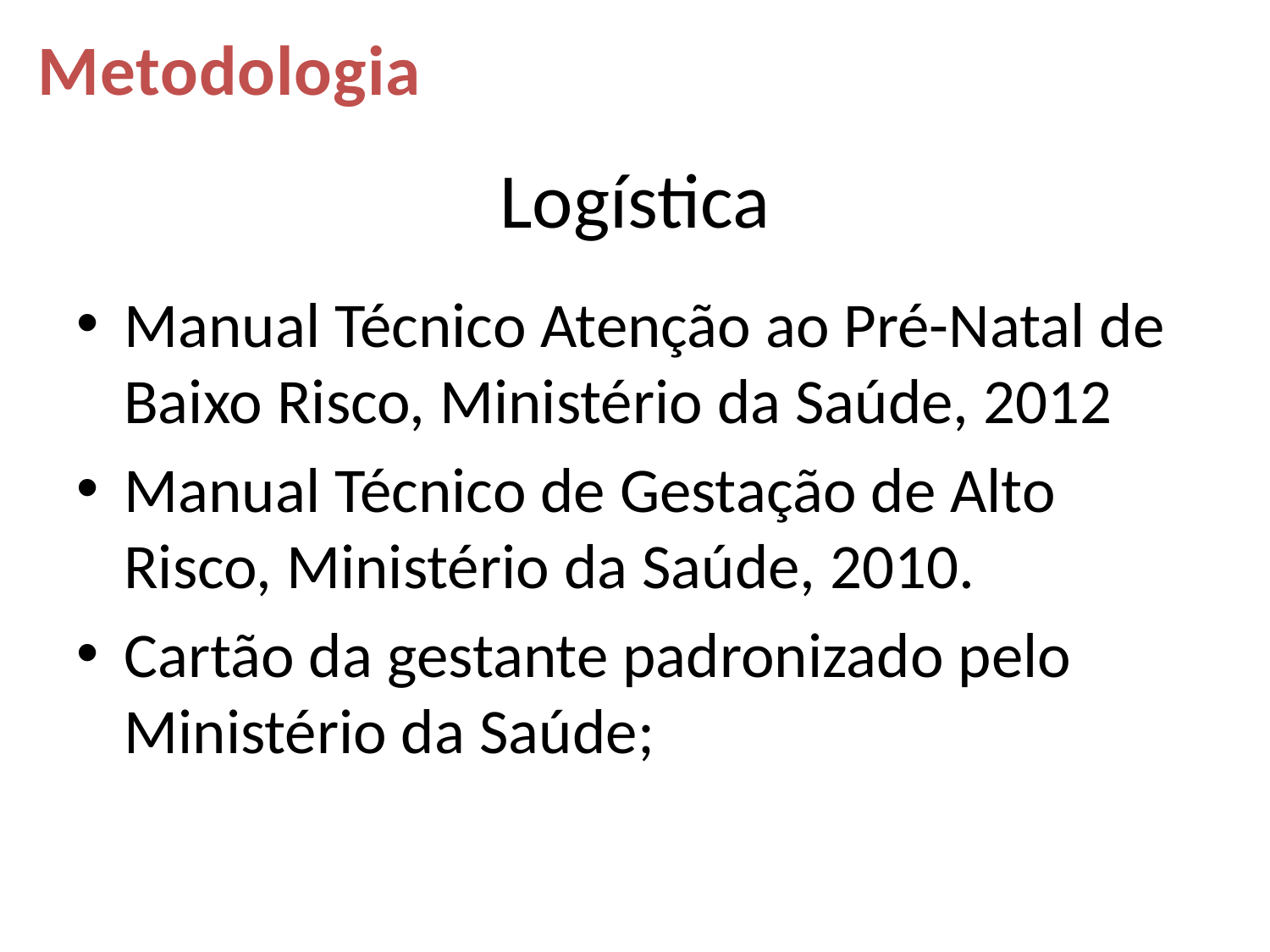

Metodologia
# Logística
Manual Técnico Atenção ao Pré-Natal de Baixo Risco, Ministério da Saúde, 2012
Manual Técnico de Gestação de Alto Risco, Ministério da Saúde, 2010.
Cartão da gestante padronizado pelo Ministério da Saúde;